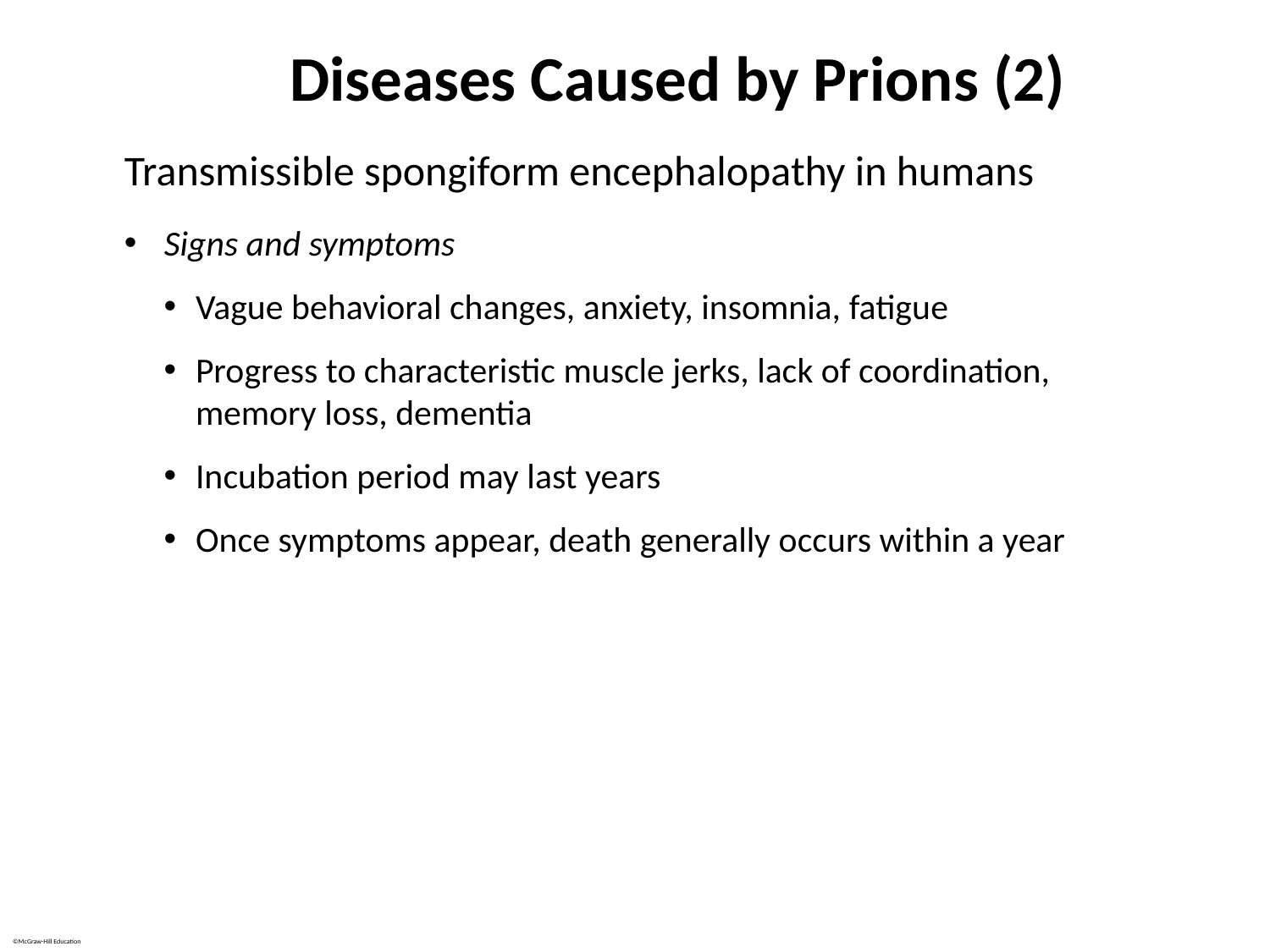

# Diseases Caused by Prions (2)
Transmissible spongiform encephalopathy in humans
Signs and symptoms
Vague behavioral changes, anxiety, insomnia, fatigue
Progress to characteristic muscle jerks, lack of coordination, memory loss, dementia
Incubation period may last years
Once symptoms appear, death generally occurs within a year